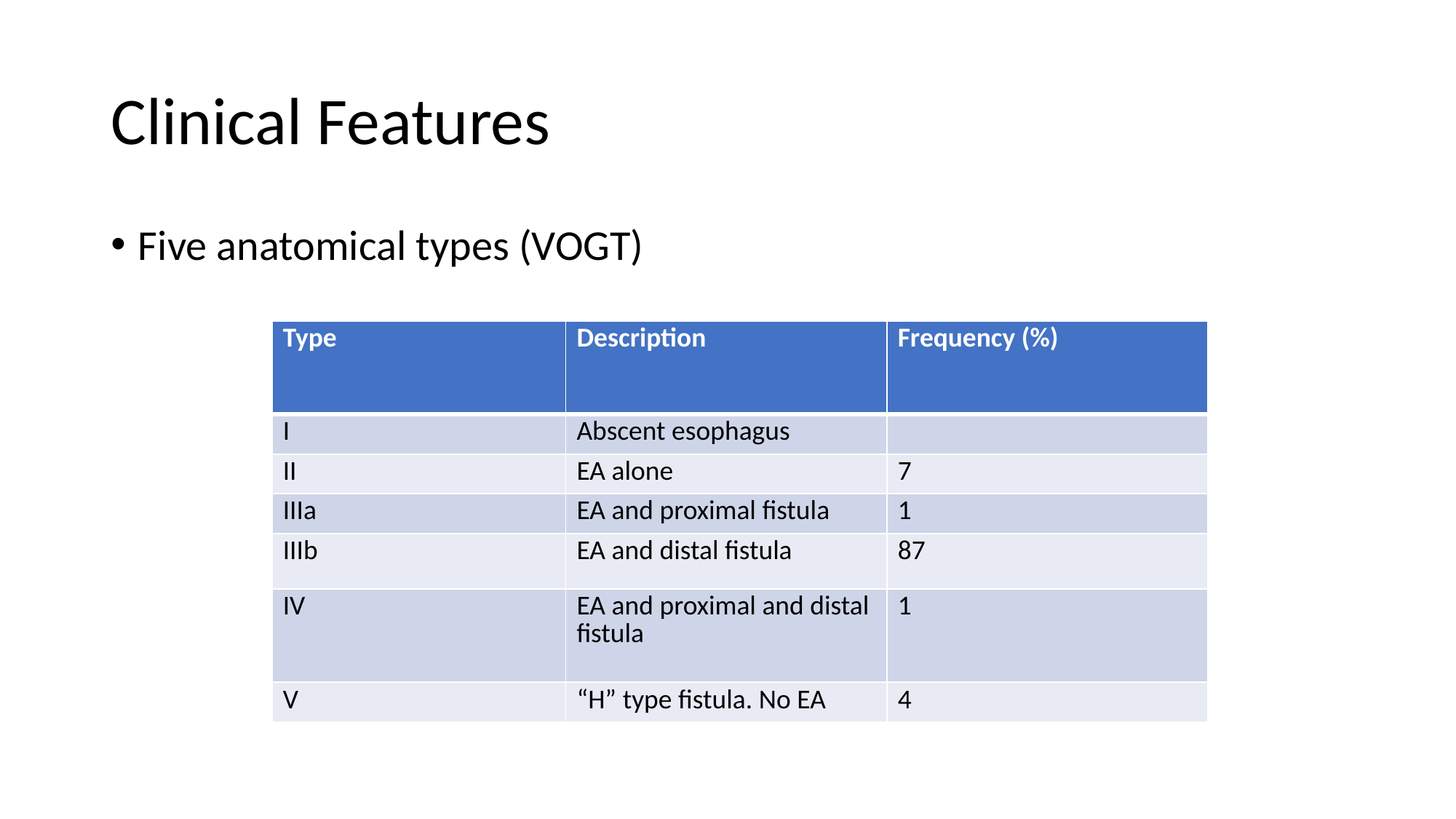

# Clinical Features
Five anatomical types (VOGT)
| Type | Description | Frequency (%) |
| --- | --- | --- |
| I | Abscent esophagus |  |
| II | EA alone | 7 |
| IIIa | EA and proximal fistula | 1 |
| IIIb | EA and distal fistula | 87 |
| IV | EA and proximal and distal fistula | 1 |
| V | “H” type fistula. No EA | 4 |